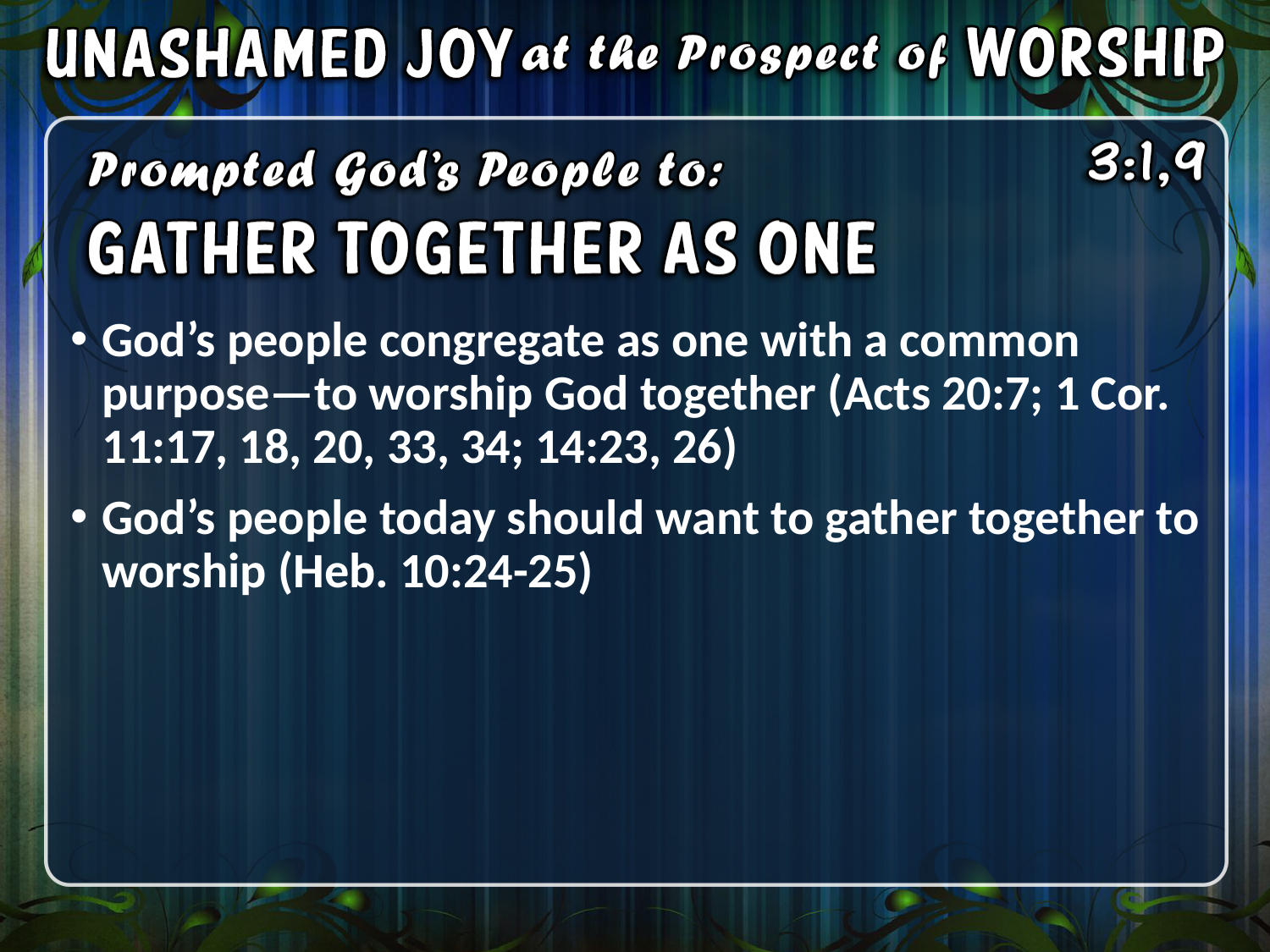

God’s people congregate as one with a common purpose—to worship God together (Acts 20:7; 1 Cor. 11:17, 18, 20, 33, 34; 14:23, 26)
God’s people today should want to gather together to worship (Heb. 10:24-25)